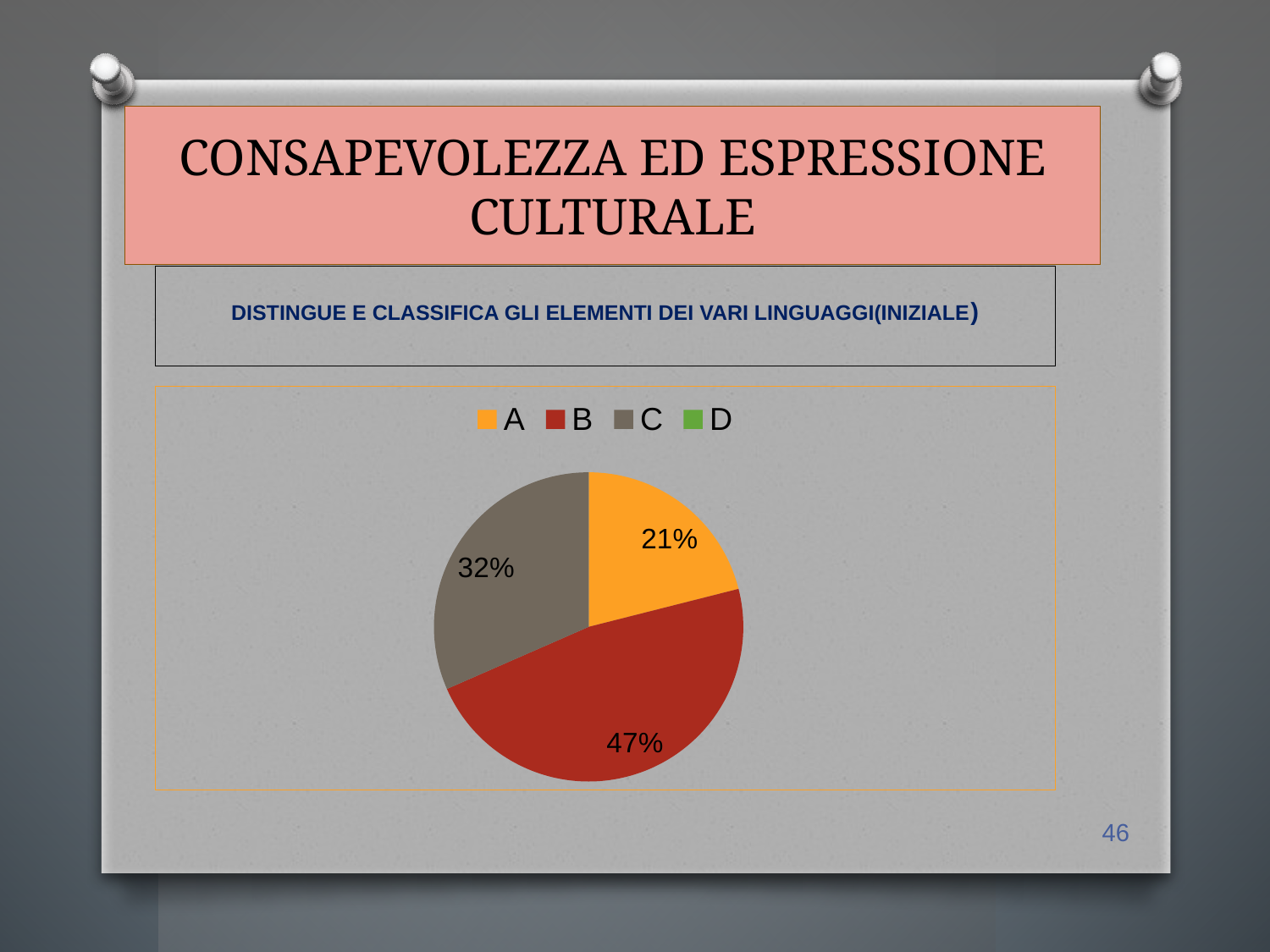

# CONSAPEVOLEZZA ED ESPRESSIONE CULTURALE
DISTINGUE E CLASSIFICA GLI ELEMENTI DEI VARI LINGUAGGI(INIZIALE)

### Chart

| Category | Vendite |
|---|---|
| A | 8.0 |
| B | 18.0 |
| C | 12.0 |
| D | 0.0 |
46